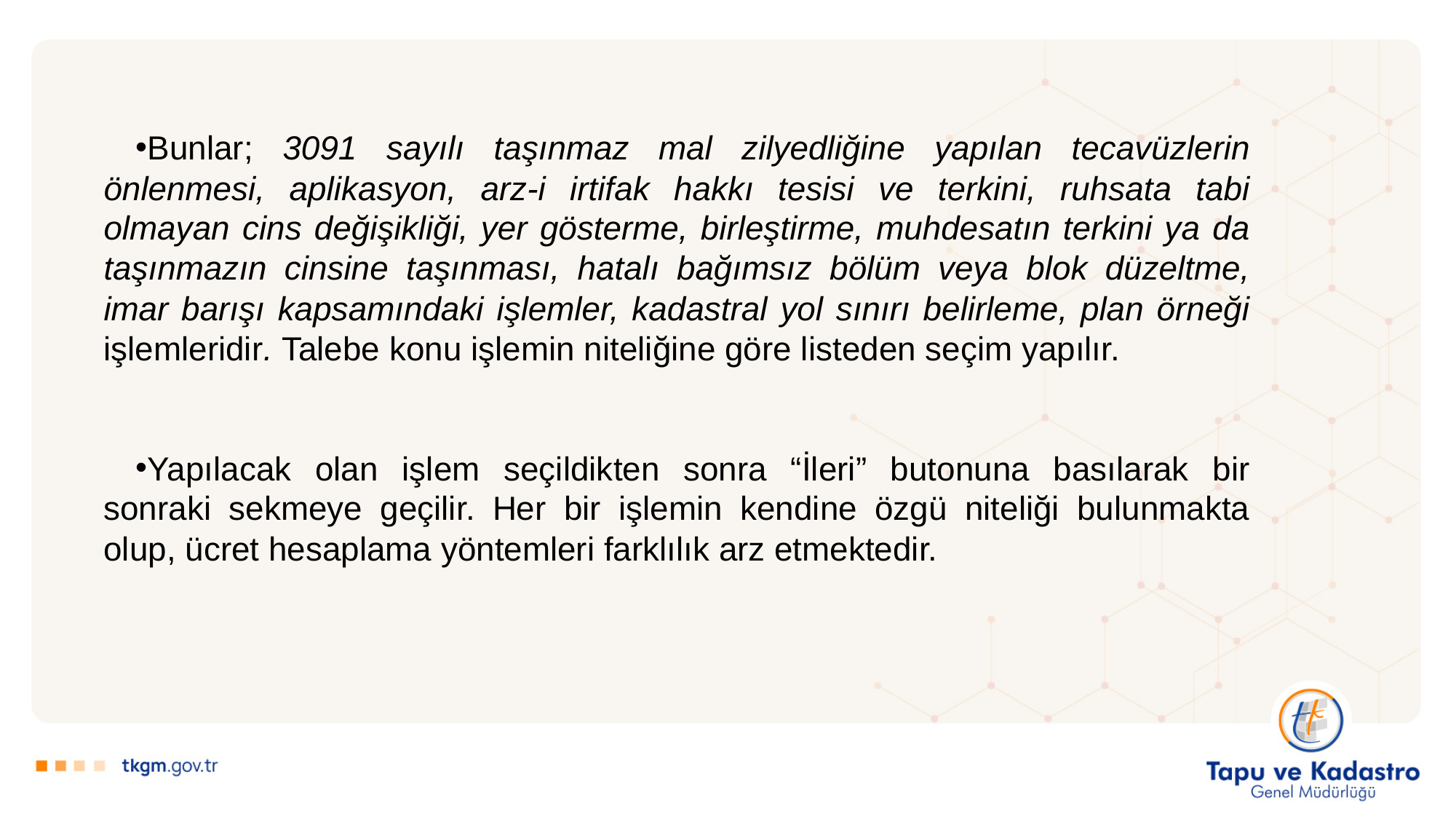

Bunlar; 3091 sayılı taşınmaz mal zilyedliğine yapılan tecavüzlerin önlenmesi, aplikasyon, arz-i irtifak hakkı tesisi ve terkini, ruhsata tabi olmayan cins değişikliği, yer gösterme, birleştirme, muhdesatın terkini ya da taşınmazın cinsine taşınması, hatalı bağımsız bölüm veya blok düzeltme, imar barışı kapsamındaki işlemler, kadastral yol sınırı belirleme, plan örneği işlemleridir. Talebe konu işlemin niteliğine göre listeden seçim yapılır.

Yapılacak olan işlem seçildikten sonra “İleri” butonuna basılarak bir sonraki sekmeye geçilir. Her bir işlemin kendine özgü niteliği bulunmakta olup, ücret hesaplama yöntemleri farklılık arz etmektedir.